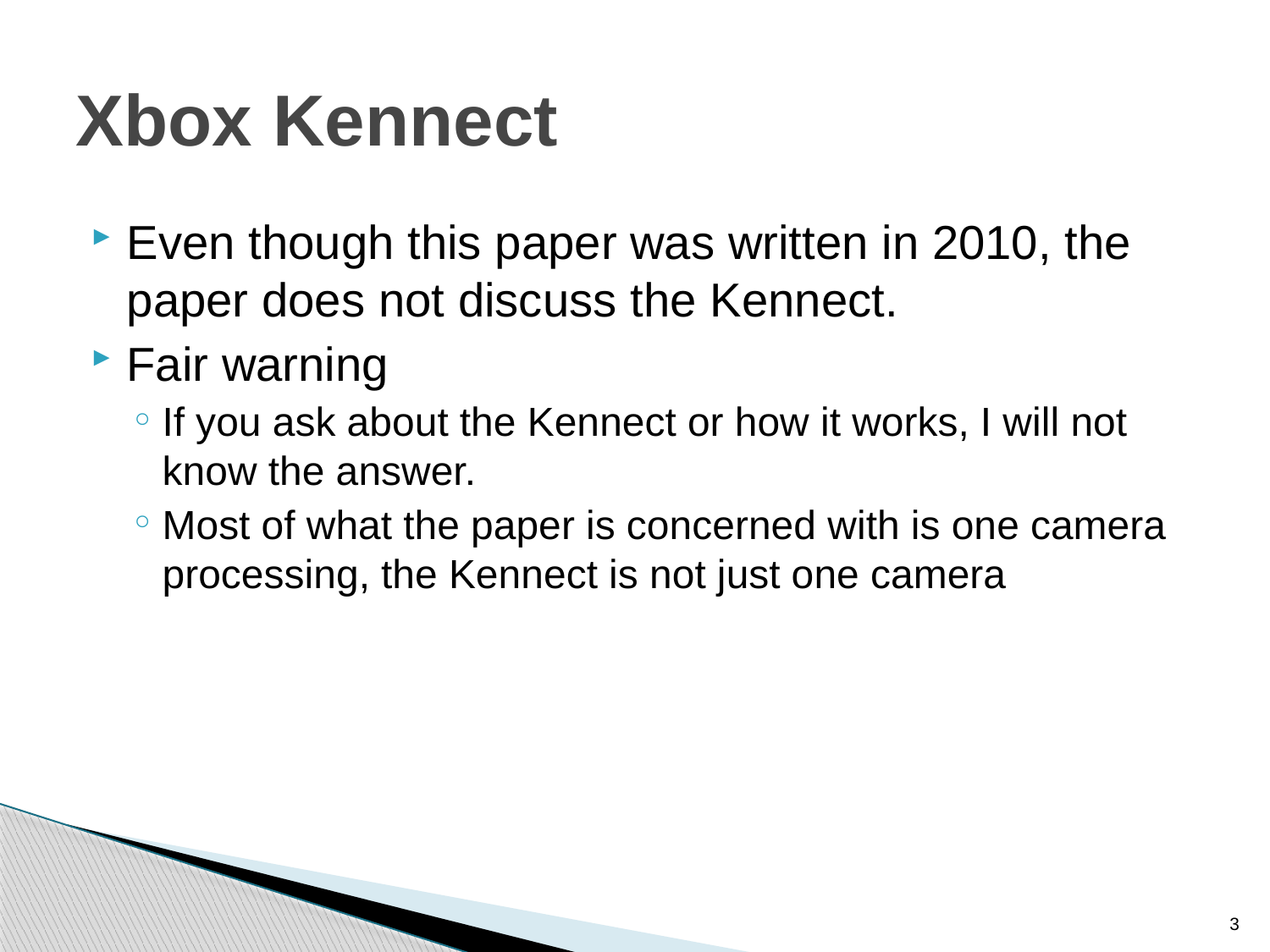

# Xbox Kennect
Even though this paper was written in 2010, the paper does not discuss the Kennect.
Fair warning
If you ask about the Kennect or how it works, I will not know the answer.
Most of what the paper is concerned with is one camera processing, the Kennect is not just one camera
3